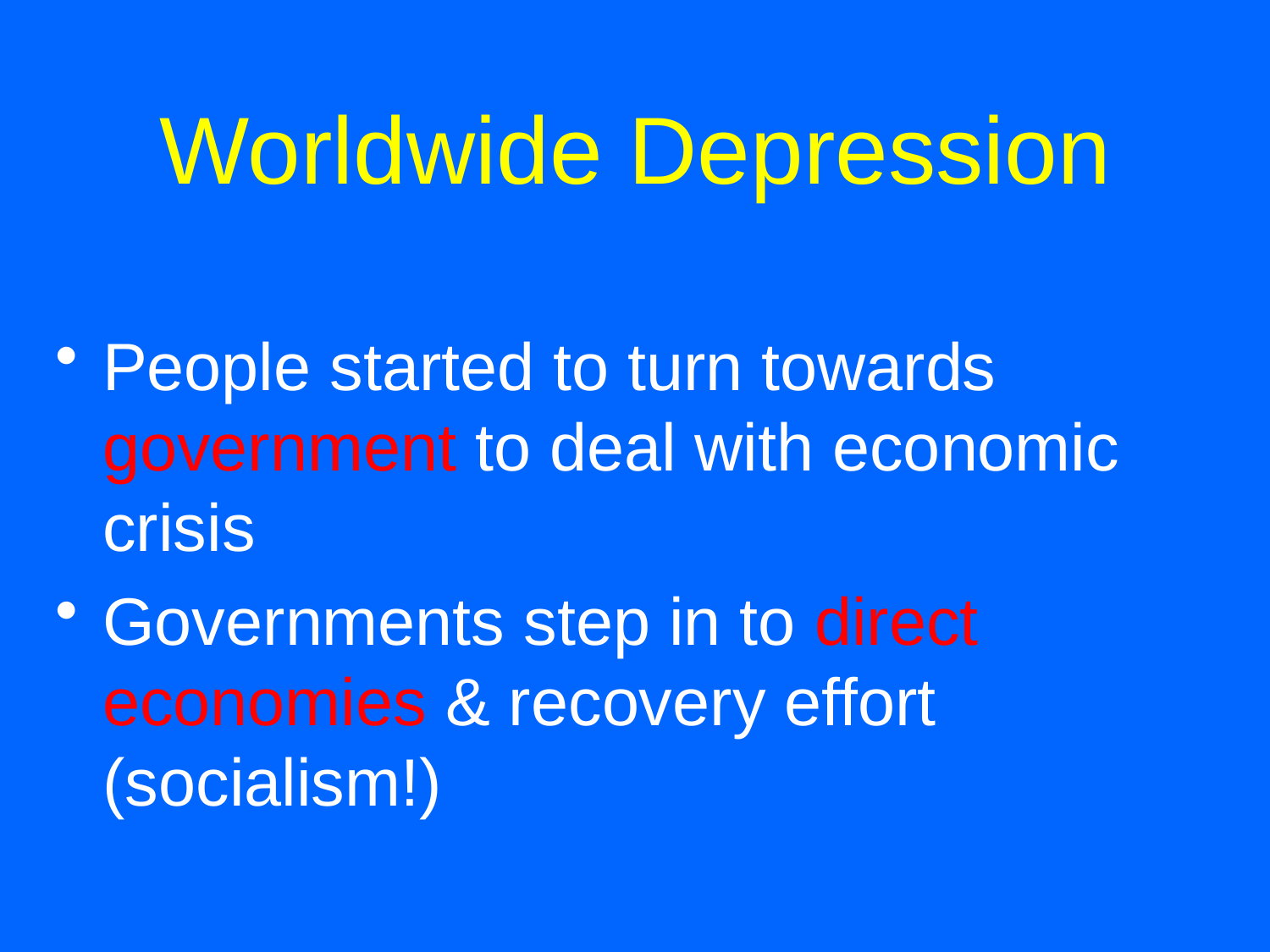

# Worldwide Depression
People started to turn towards government to deal with economic crisis
Governments step in to direct economies & recovery effort (socialism!)